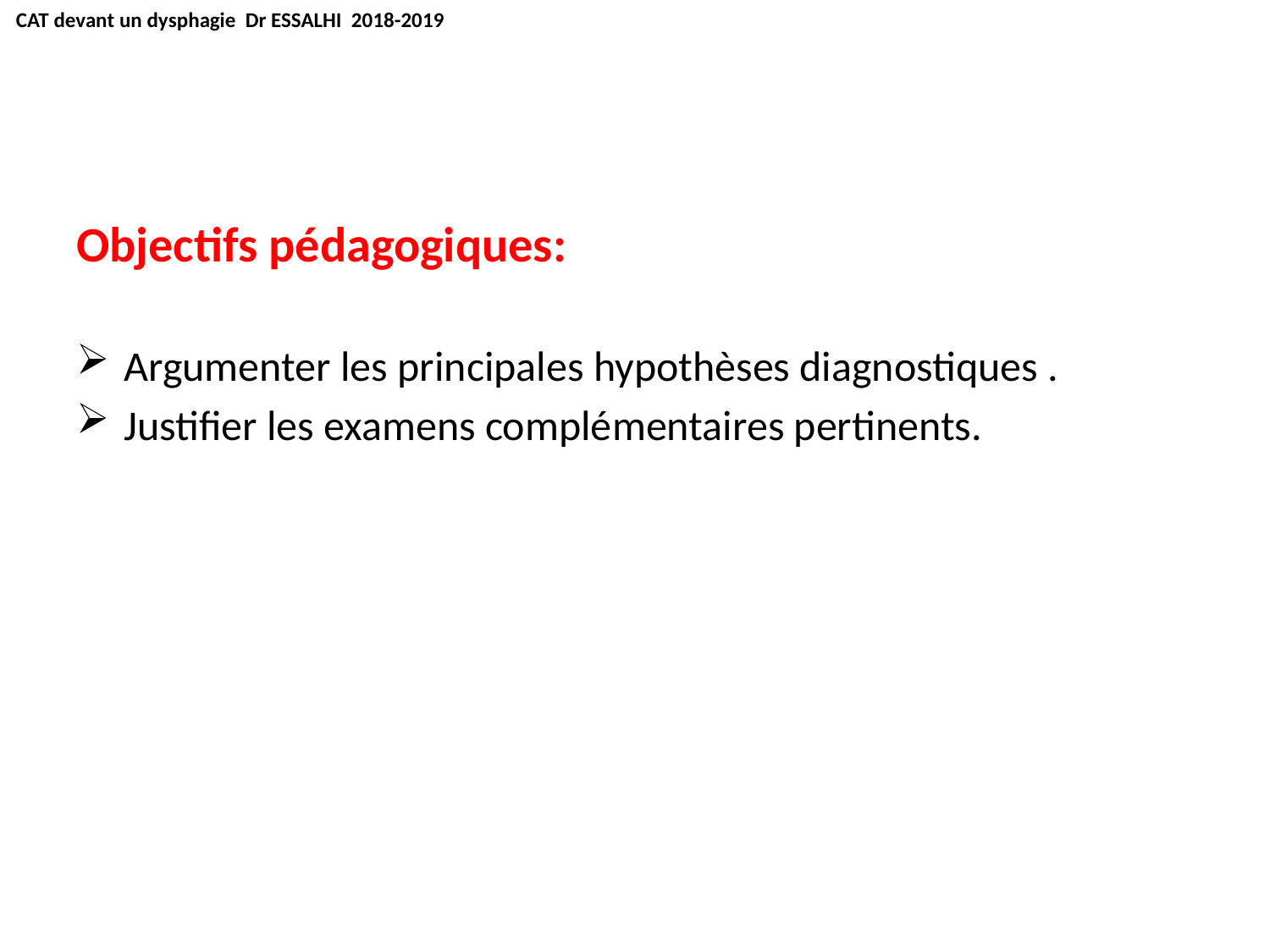

CAT devant un dysphagie  Dr ESSALHI  2018-2019

Objectifs pédagogiques:

Argumenter les principales hypothèses diagnostiques .
Justifier les examens complémentaires pertinents.